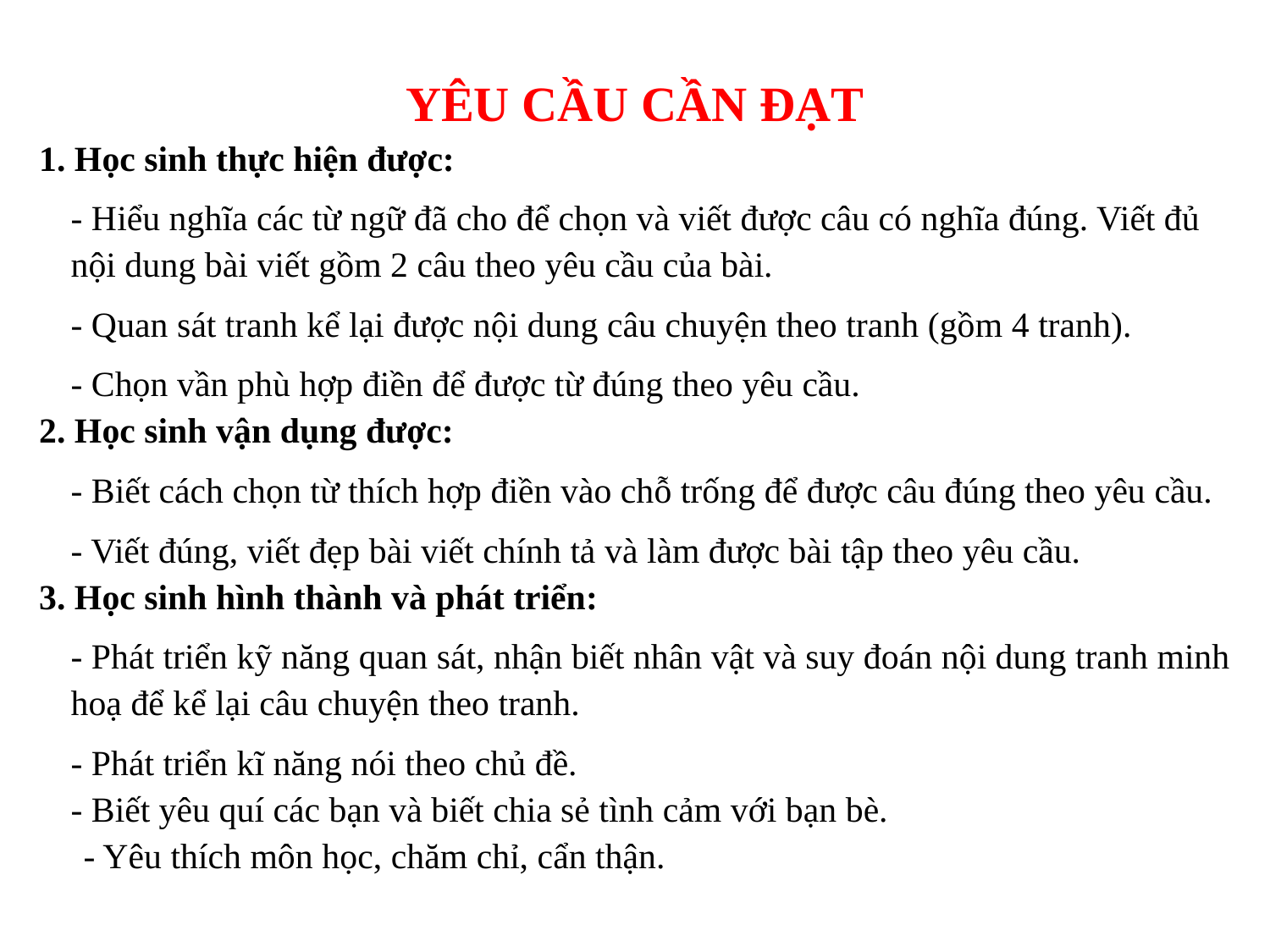

YÊU CẦU CẦN ĐẠT
1. Học sinh thực hiện được:
- Hiểu nghĩa các từ ngữ đã cho để chọn và viết được câu có nghĩa đúng. Viết đủ nội dung bài viết gồm 2 câu theo yêu cầu của bài.
- Quan sát tranh kể lại được nội dung câu chuyện theo tranh (gồm 4 tranh).
- Chọn vần phù hợp điền để được từ đúng theo yêu cầu.
2. Học sinh vận dụng được:
- Biết cách chọn từ thích hợp điền vào chỗ trống để được câu đúng theo yêu cầu.
- Viết đúng, viết đẹp bài viết chính tả và làm được bài tập theo yêu cầu.
3. Học sinh hình thành và phát triển:
- Phát triển kỹ năng quan sát, nhận biết nhân vật và suy đoán nội dung tranh minh hoạ để kể lại câu chuyện theo tranh.
- Phát triển kĩ năng nói theo chủ đề.
- Biết yêu quí các bạn và biết chia sẻ tình cảm với bạn bè.
     - Yêu thích môn học, chăm chỉ, cẩn thận.